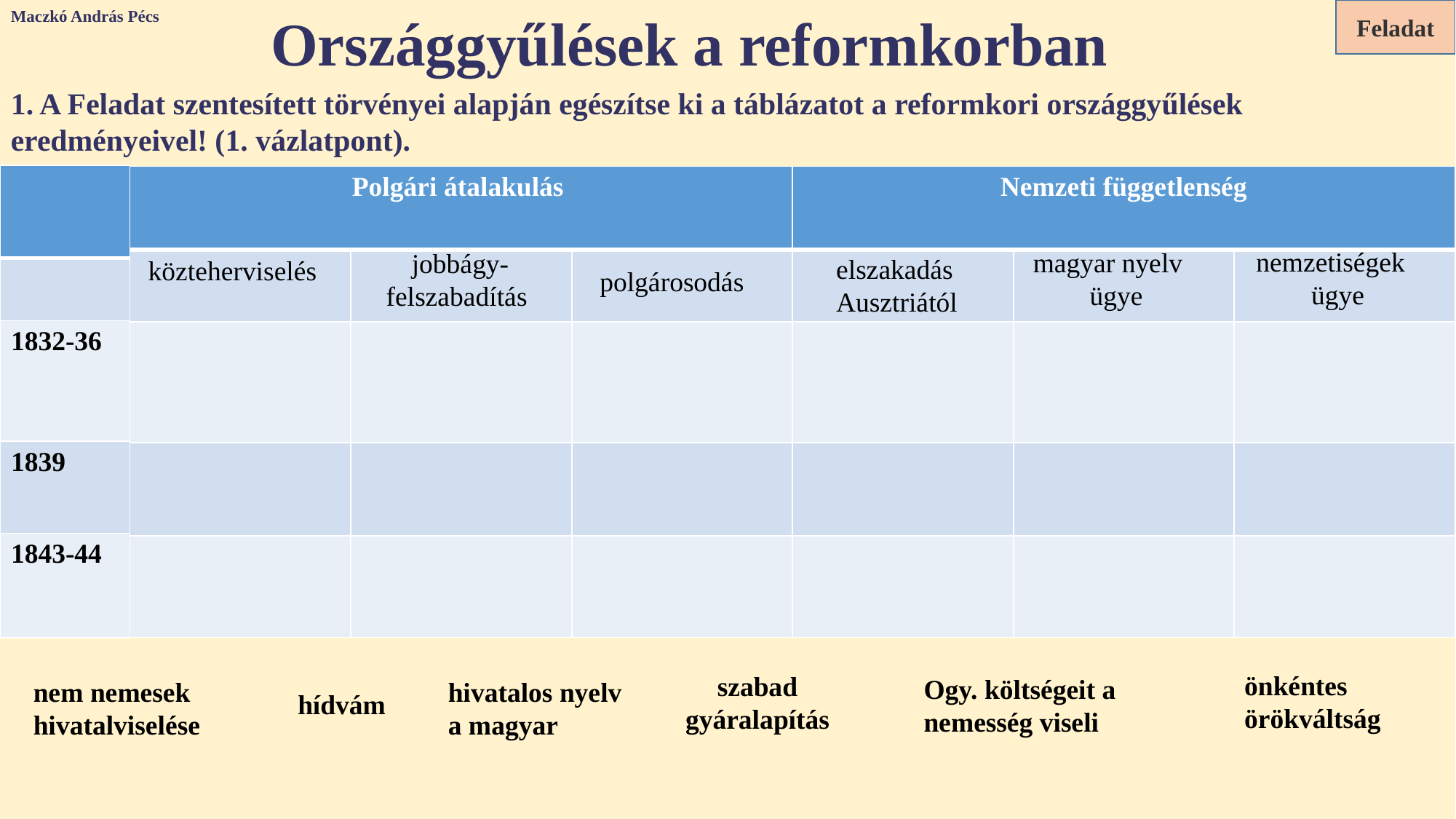

Maczkó András Pécs
Országgyűlések a reformkorban
Feladat
1. A Feladat szentesített törvényei alapján egészítse ki a táblázatot a reformkori országgyűlések eredményeivel! (1. vázlatpont).
|  |
| --- |
|  |
| 1832-36 |
| 1839 |
| 1843-44 |
| Polgári átalakulás |  |  | Nemzeti függetlenség |  |  |
| --- | --- | --- | --- | --- | --- |
|  |  |  |  |  |  |
|  |  |  |  |  |  |
|  |  |  |  |  |  |
|  |  |  |  |  |  |
nemzetiségek
ügye
magyar nyelv
ügye
jobbágy-
felszabadítás
elszakadás
Ausztriától
közteherviselés
polgárosodás
önkéntes örökváltság
szabad gyáralapítás
Ogy. költségeit a nemesség viseli
nem nemesek hivatalviselése
hivatalos nyelv a magyar
hídvám